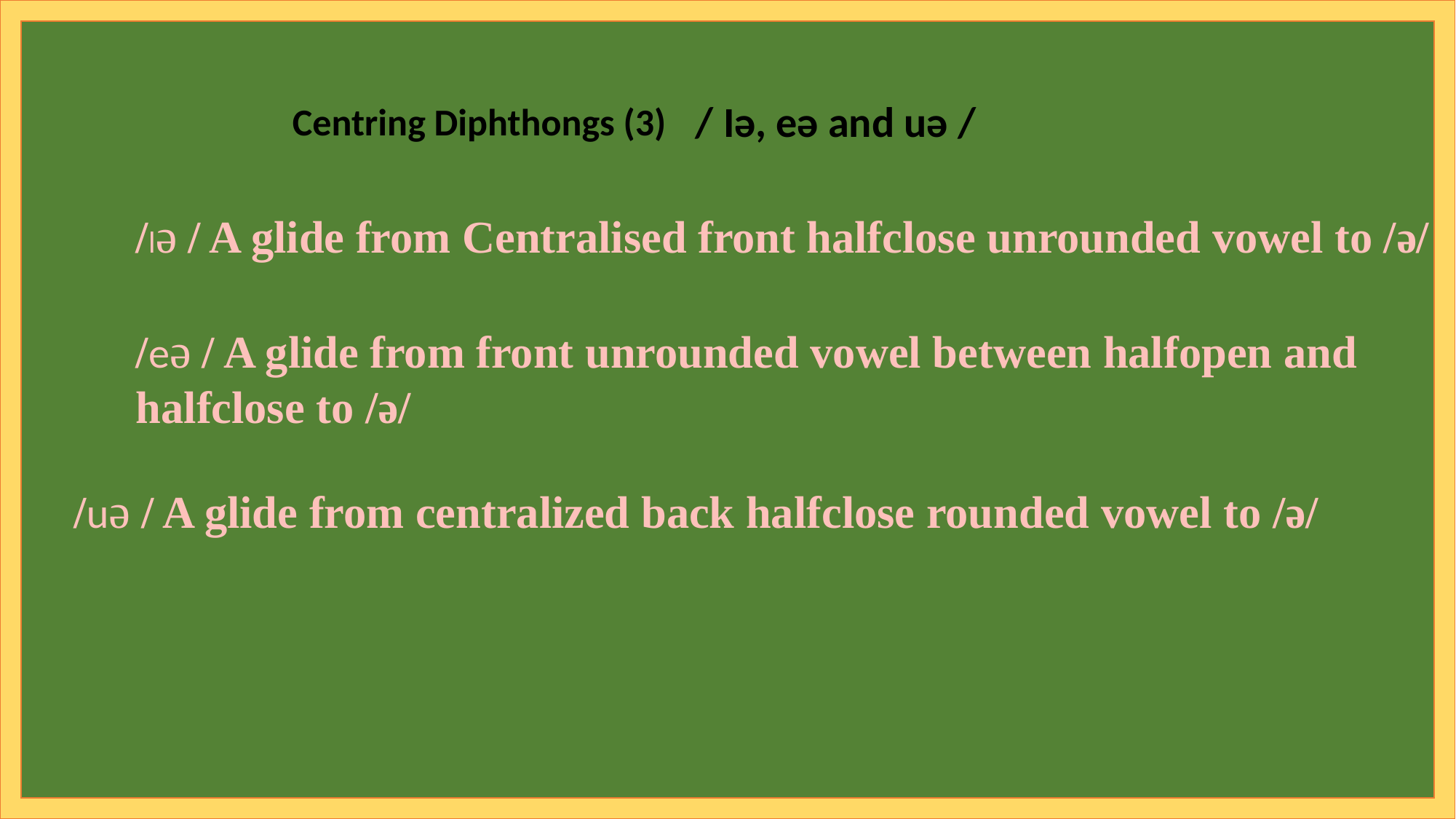

ɜː
/ Iǝ, eǝ and uǝ /
Centring Diphthongs (3)
/lǝ / A glide from Centralised front halfclose unrounded vowel to /ǝ/
/eǝ / A glide from front unrounded vowel between halfopen and halfclose to /ǝ/
/uǝ / A glide from centralized back halfclose rounded vowel to /ǝ/